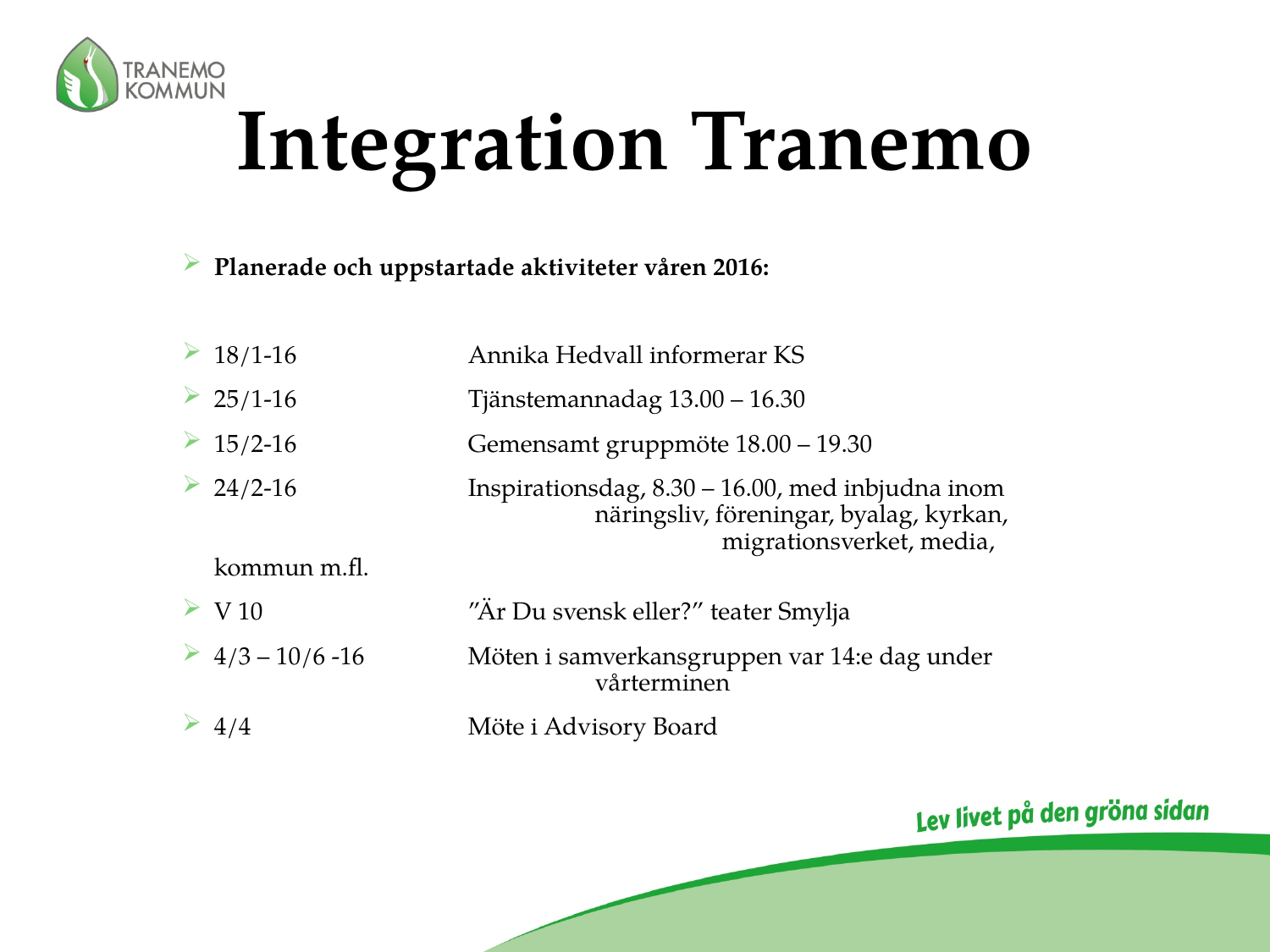

# Integration Tranemo
Planerade och uppstartade aktiviteter våren 2016:

18/1-16             	Annika Hedvall informerar KS
25/1-16            	Tjänstemannadag 13.00 – 16.30
15/2-16              	Gemensamt gruppmöte 18.00 – 19.30
24/2-16            	Inspirationsdag, 8.30 – 16.00, med inbjudna inom 			näringsliv, föreningar, byalag, kyrkan, 				migrationsverket, media, kommun m.fl.
V 10		”Är Du svensk eller?” teater Smylja
4/3 – 10/6 -16	Möten i samverkansgruppen var 14:e dag under 			vårterminen
4/4		Möte i Advisory Board